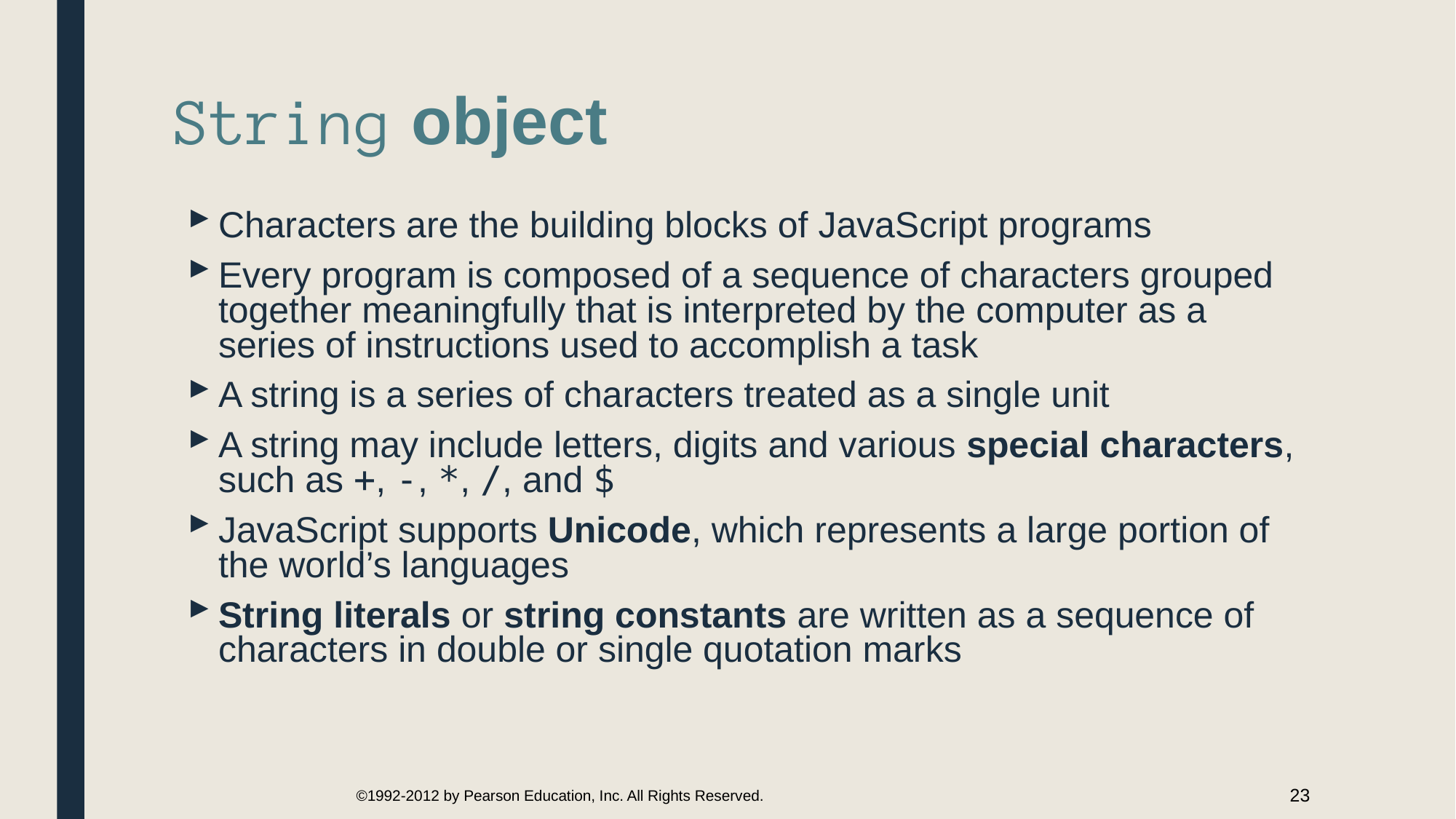

# String object
Characters are the building blocks of JavaScript programs
Every program is composed of a sequence of characters grouped together meaningfully that is interpreted by the computer as a series of instructions used to accomplish a task
A string is a series of characters treated as a single unit
A string may include letters, digits and various special characters, such as +, -, *, /, and $
JavaScript supports Unicode, which represents a large portion of the world’s languages
String literals or string constants are written as a sequence of characters in double or single quotation marks
©1992-2012 by Pearson Education, Inc. All Rights Reserved.
23